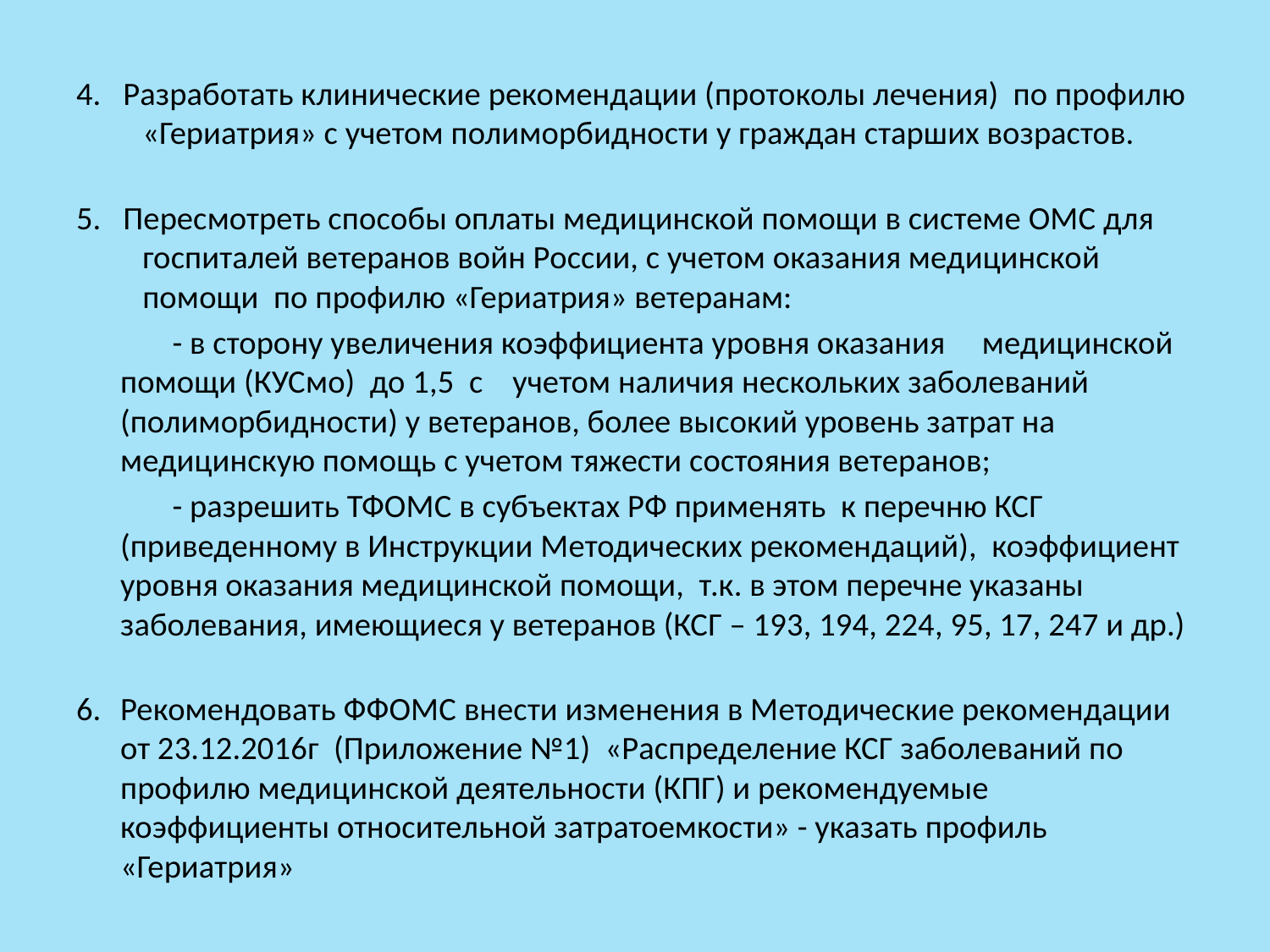

4.   Разработать клинические рекомендации (протоколы лечения)  по профилю «Гериатрия» с учетом полиморбидности у граждан старших возрастов.
5.   Пересмотреть способы оплаты медицинской помощи в системе ОМС для госпиталей ветеранов войн России, с учетом оказания медицинской помощи  по профилю «Гериатрия» ветеранам:
             - в сторону увеличения коэффициента уровня оказания     медицинской помощи (КУСмо)  до 1,5  с    учетом наличия нескольких заболеваний (полиморбидности) у ветеранов, более высокий уровень затрат на медицинскую помощь с учетом тяжести состояния ветеранов;
             - разрешить ТФОМС в субъектах РФ применять  к перечню КСГ (приведенному в Инструкции Методических рекомендаций),  коэффициент уровня оказания медицинской помощи,  т.к. в этом перечне указаны заболевания, имеющиеся у ветеранов (КСГ – 193, 194, 224, 95, 17, 247 и др.)
6. 	Рекомендовать ФФОМС внести изменения в Методические рекомендации от 23.12.2016г  (Приложение №1)  «Распределение КСГ заболеваний по профилю медицинской деятельности (КПГ) и рекомендуемые коэффициенты относительной затратоемкости» - указать профиль «Гериатрия»